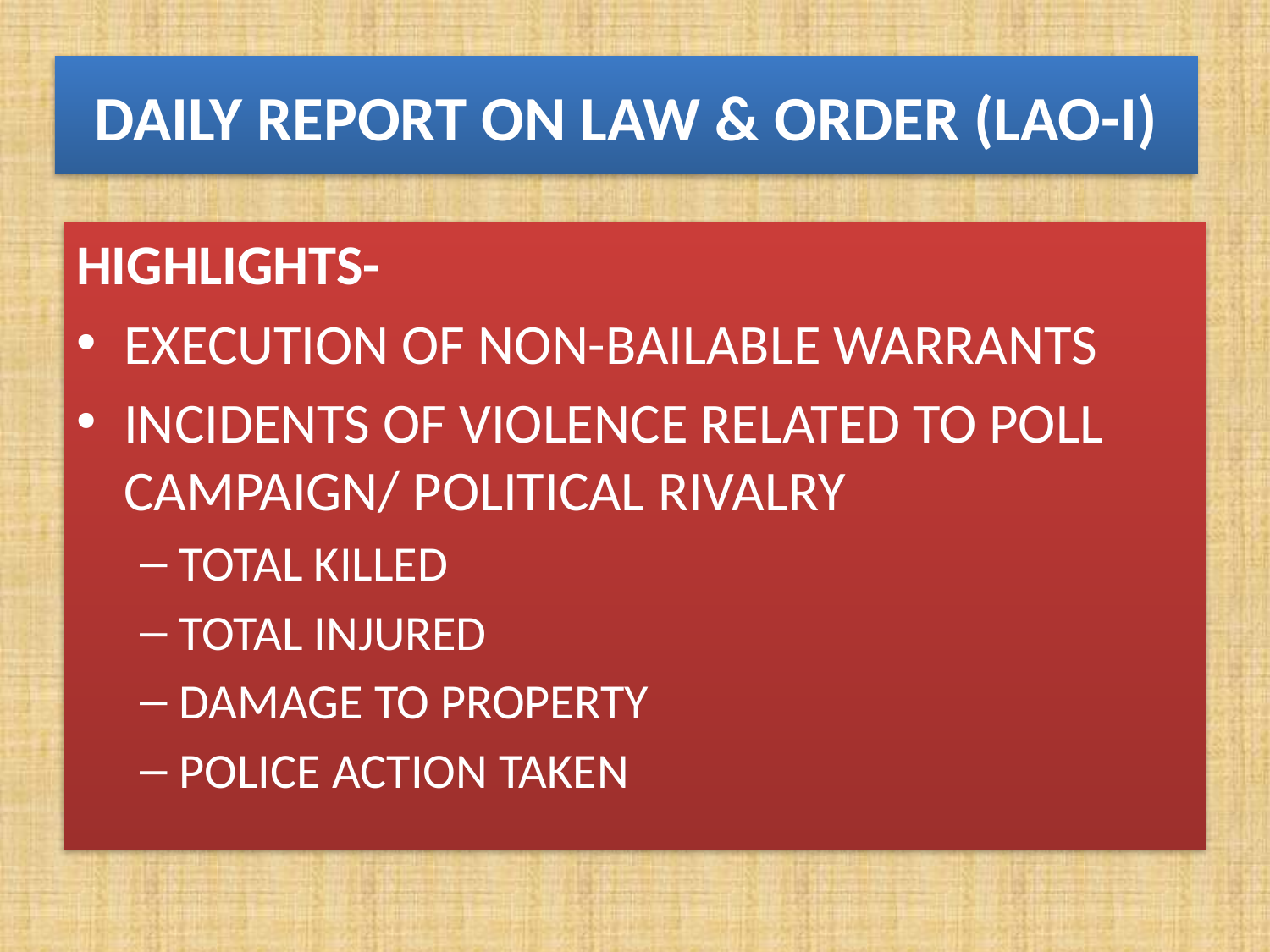

# DAILY REPORT ON LAW & ORDER (LAO-I)
HIGHLIGHTS-
EXECUTION OF NON-BAILABLE WARRANTS
INCIDENTS OF VIOLENCE RELATED TO POLL CAMPAIGN/ POLITICAL RIVALRY
TOTAL KILLED
TOTAL INJURED
DAMAGE TO PROPERTY
POLICE ACTION TAKEN